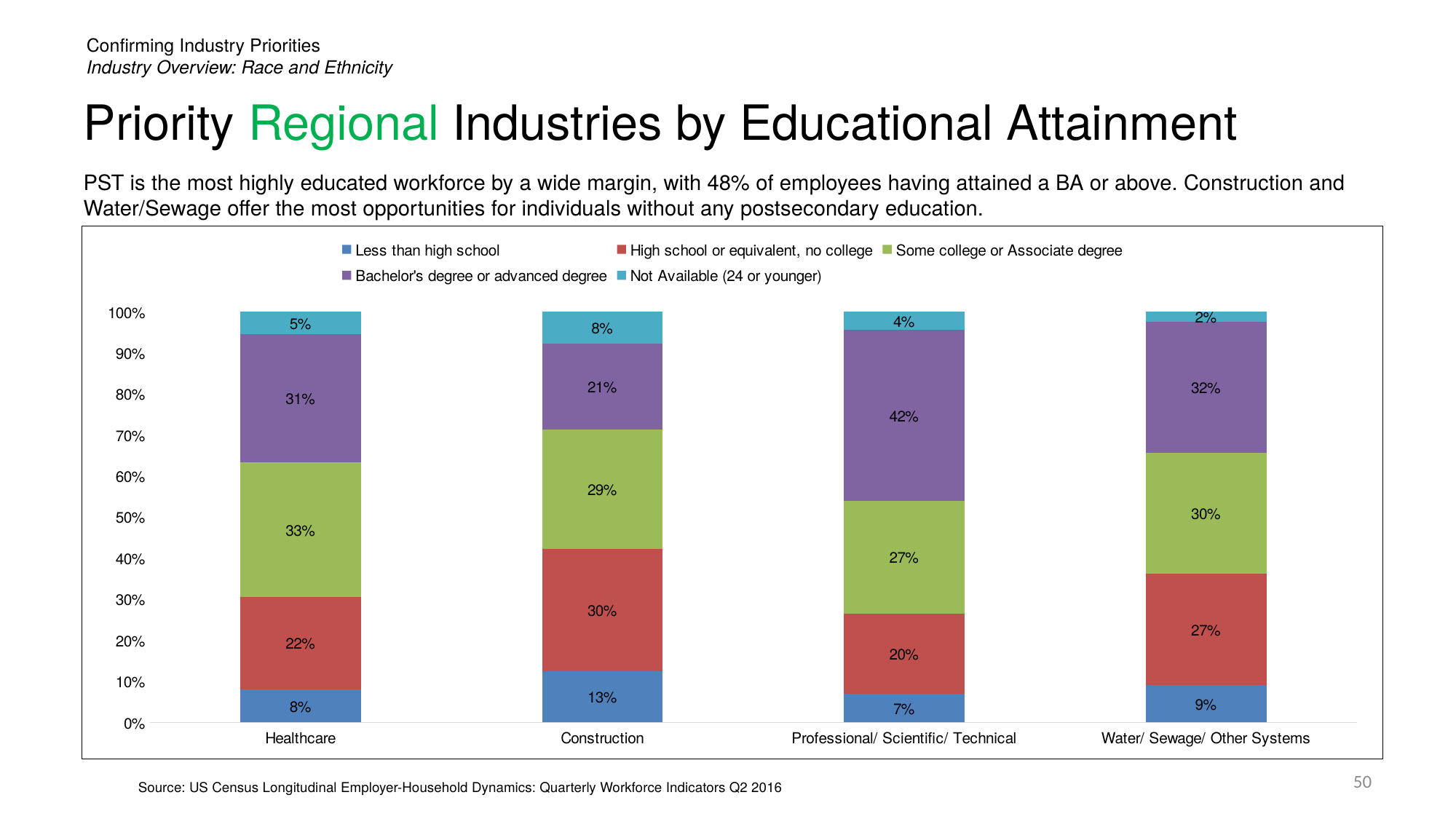

Confirming Industry Priorities
Industry Overview: Race and Ethnicity
# Priority Regional Industries by Educational Attainment
PST is the most highly educated workforce by a wide margin, with 48% of employees having attained a BA or above. Construction and Water/Sewage offer the most opportunities for individuals without any postsecondary education.

### Chart

| Category | Less than high school | High school or equivalent, no college | Some college or Associate degree | Bachelor's degree or advanced degree | Not Available (24 or younger) |
|---|---|---|---|---|---|
| Healthcare | 0.08101481718366912 | 0.22444302313186226 | 0.32890949792133034 | 0.3107877624986675 | 0.05484489926447074 |
| Construction | 0.1251293995859213 | 0.29787784679089024 | 0.29011387163561075 | 0.20936853002070394 | 0.07751035196687371 |
| Professional/ Scientific/ Technical | 0.069593147751606 | 0.1955032119914347 | 0.27494646680942186 | 0.4158458244111349 | 0.04411134903640257 |
| Water/ Sewage/ Other Systems | 0.09036144578313253 | 0.2710843373493976 | 0.29518072289156627 | 0.3192771084337349 | 0.024096385542168676 |
50
Source: US Census Longitudinal Employer-Household Dynamics: Quarterly Workforce Indicators Q2 2016